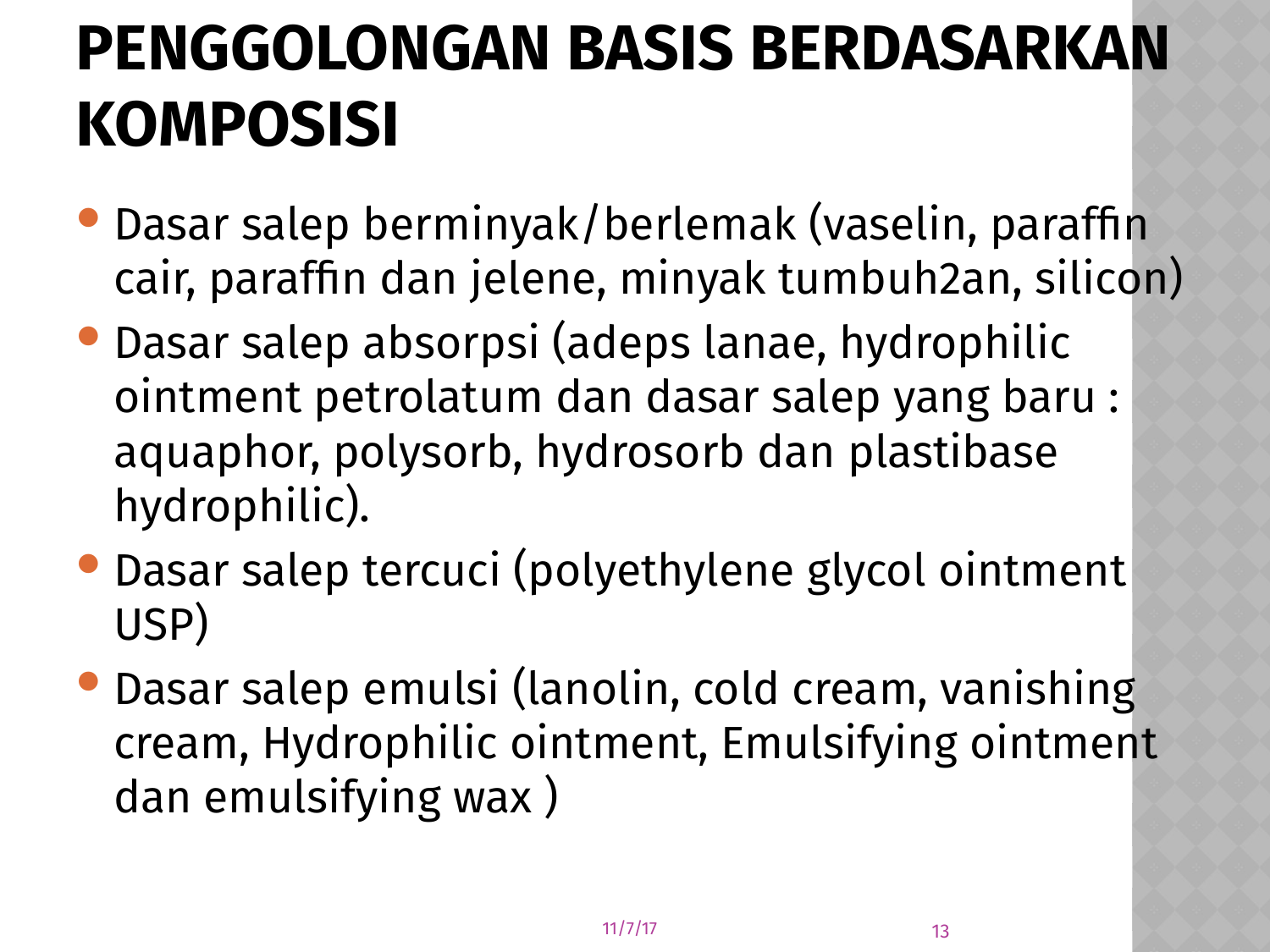

# Penggolongan Basis berdasarkan komposisi
Dasar salep berminyak/berlemak (vaselin, paraffin cair, paraffin dan jelene, minyak tumbuh2an, silicon)
Dasar salep absorpsi (adeps lanae, hydrophilic ointment petrolatum dan dasar salep yang baru : aquaphor, polysorb, hydrosorb dan plastibase hydrophilic).
Dasar salep tercuci (polyethylene glycol ointment USP)
Dasar salep emulsi (lanolin, cold cream, vanishing cream, Hydrophilic ointment, Emulsifying ointment dan emulsifying wax )

13
11/7/17